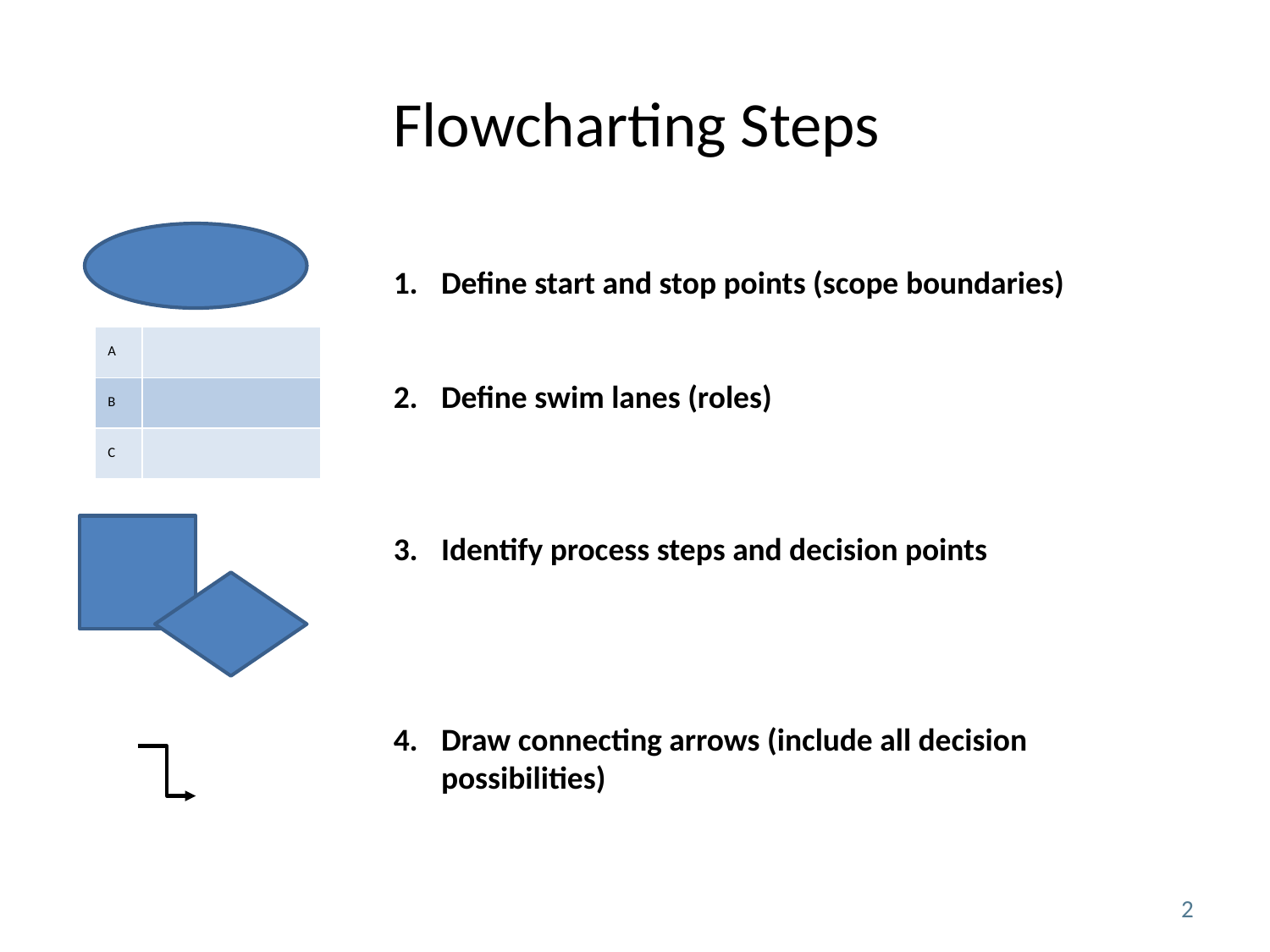

# Flowcharting Steps

Define start and stop points (scope boundaries)

Define swim lanes (roles)

Identify process steps and decision points

Draw connecting arrows (include all decision possibilities)

| A |  |
| --- | --- |
| B |  |
| C |  |

2